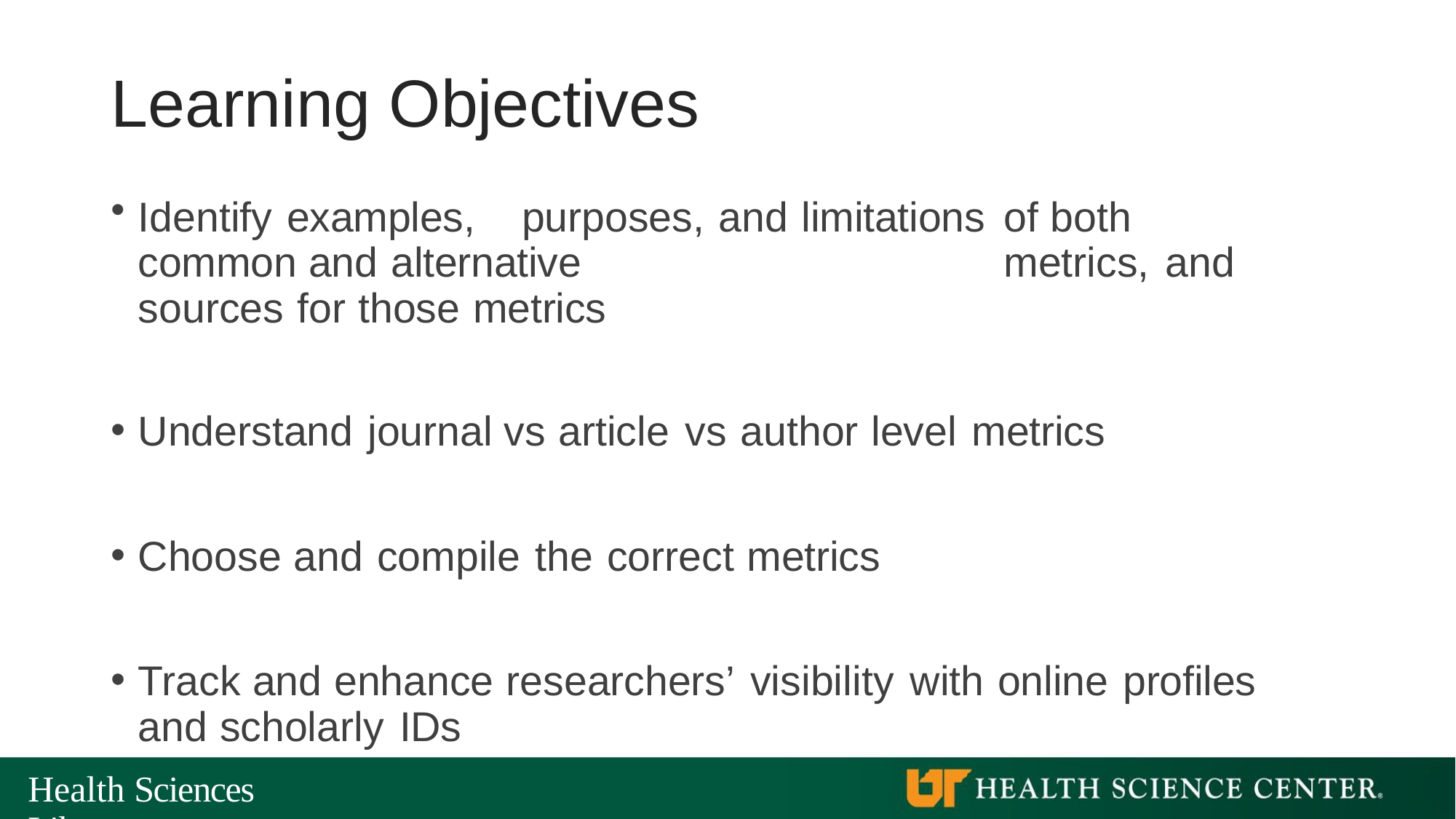

# Learning Objectives
Identify examples,	purposes, and limitations	of both common and alternative	metrics, and sources for those metrics

Understand journal vs article vs author level metrics

Choose and compile the correct metrics

Track and enhance researchers’ visibility with online profiles and scholarly IDs
Health Sciences Library